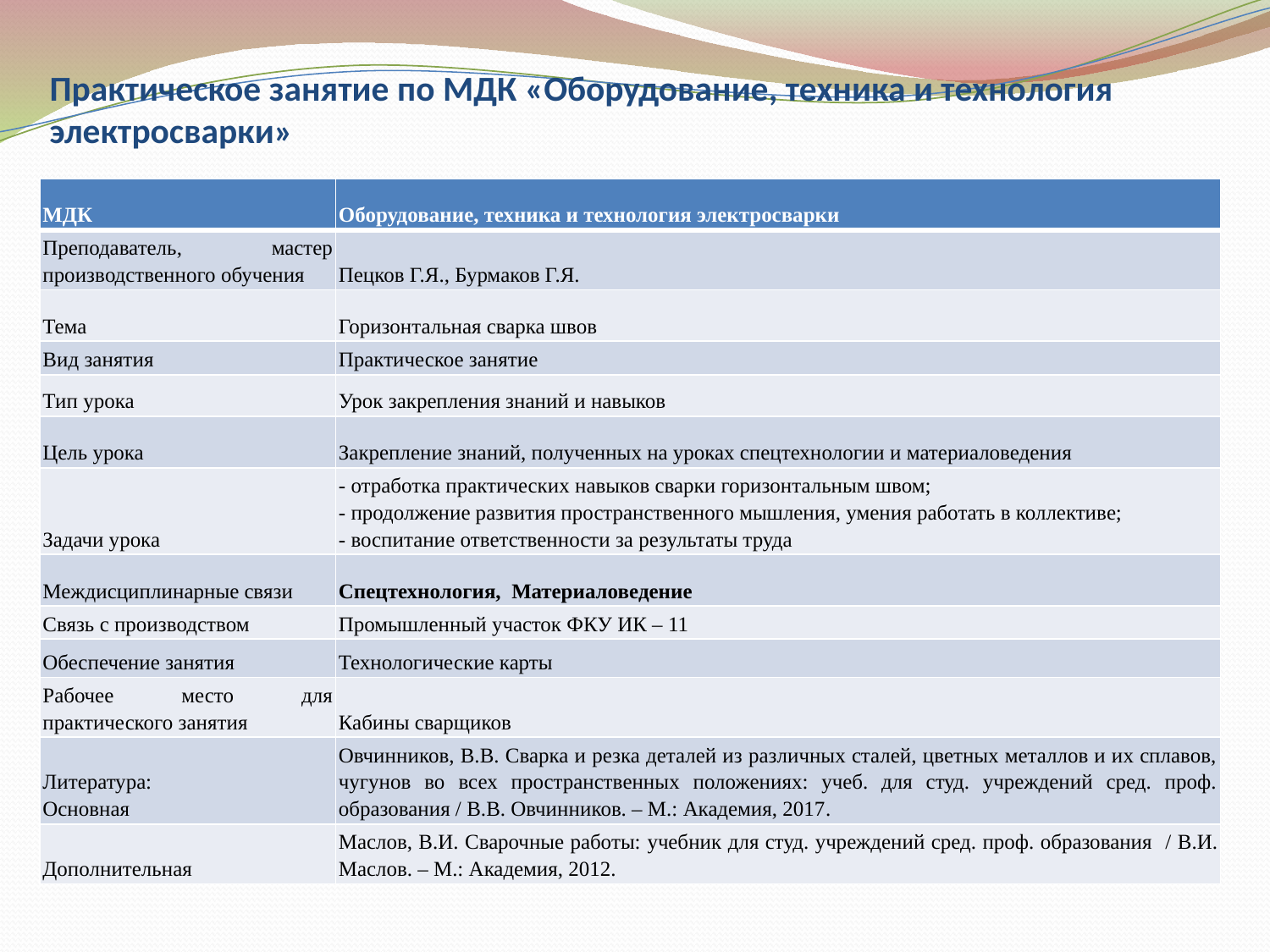

# Практическое занятие по МДК «Оборудование, техника и технология электросварки»
| МДК | Оборудование, техника и технология электросварки |
| --- | --- |
| Преподаватель, мастер производственного обучения | Пецков Г.Я., Бурмаков Г.Я. |
| Тема | Горизонтальная сварка швов |
| Вид занятия | Практическое занятие |
| Тип урока | Урок закрепления знаний и навыков |
| Цель урока | Закрепление знаний, полученных на уроках спецтехнологии и материаловедения |
| Задачи урока | - отработка практических навыков сварки горизонтальным швом; - продолжение развития пространственного мышления, умения работать в коллективе; - воспитание ответственности за результаты труда |
| Междисциплинарные связи | Спецтехнология, Материаловедение |
| Связь с производством | Промышленный участок ФКУ ИК – 11 |
| Обеспечение занятия | Технологические карты |
| Рабочее место для практического занятия | Кабины сварщиков |
| Литература: Основная | Овчинников, В.В. Сварка и резка деталей из различных сталей, цветных металлов и их сплавов, чугунов во всех пространственных положениях: учеб. для студ. учреждений сред. проф. образования / В.В. Овчинников. – М.: Академия, 2017. |
| Дополнительная | Маслов, В.И. Сварочные работы: учебник для студ. учреждений сред. проф. образования / В.И. Маслов. – М.: Академия, 2012. |